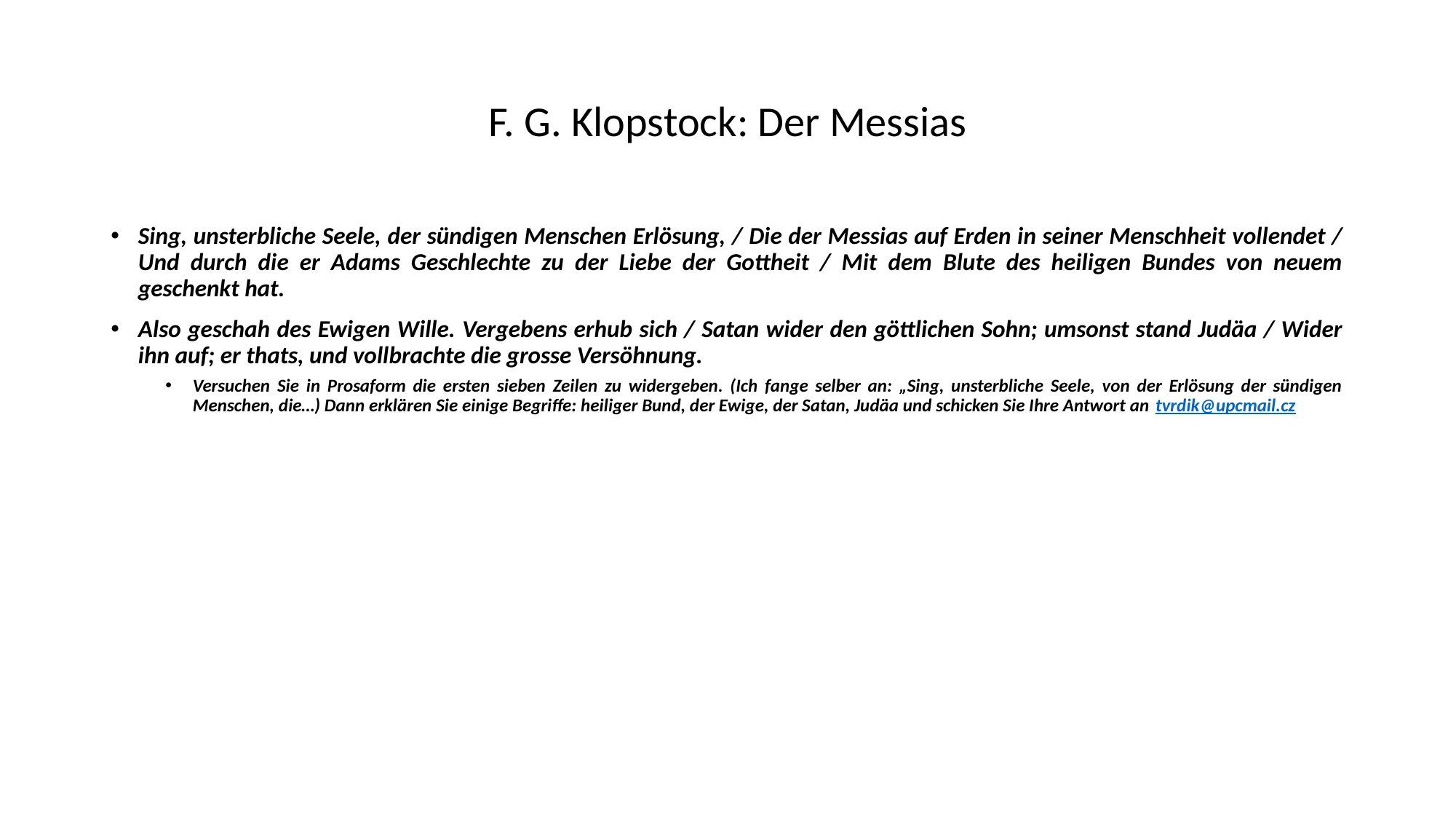

# F. G. Klopstock: Der Messias
Sing, unsterbliche Seele, der sündigen Menschen Erlösung, / Die der Messias auf Erden in seiner Menschheit vollendet / Und durch die er Adams Geschlechte zu der Liebe der Gottheit / Mit dem Blute des heiligen Bundes von neuem geschenkt hat.
Also geschah des Ewigen Wille. Vergebens erhub sich / Satan wider den göttlichen Sohn; umsonst stand Judäa / Wider ihn auf; er thats, und vollbrachte die grosse Versöhnung.
Versuchen Sie in Prosaform die ersten sieben Zeilen zu widergeben. (Ich fange selber an: „Sing, unsterbliche Seele, von der Erlösung der sündigen Menschen, die…) Dann erklären Sie einige Begriffe: heiliger Bund, der Ewige, der Satan, Judäa und schicken Sie Ihre Antwort an tvrdik@upcmail.cz